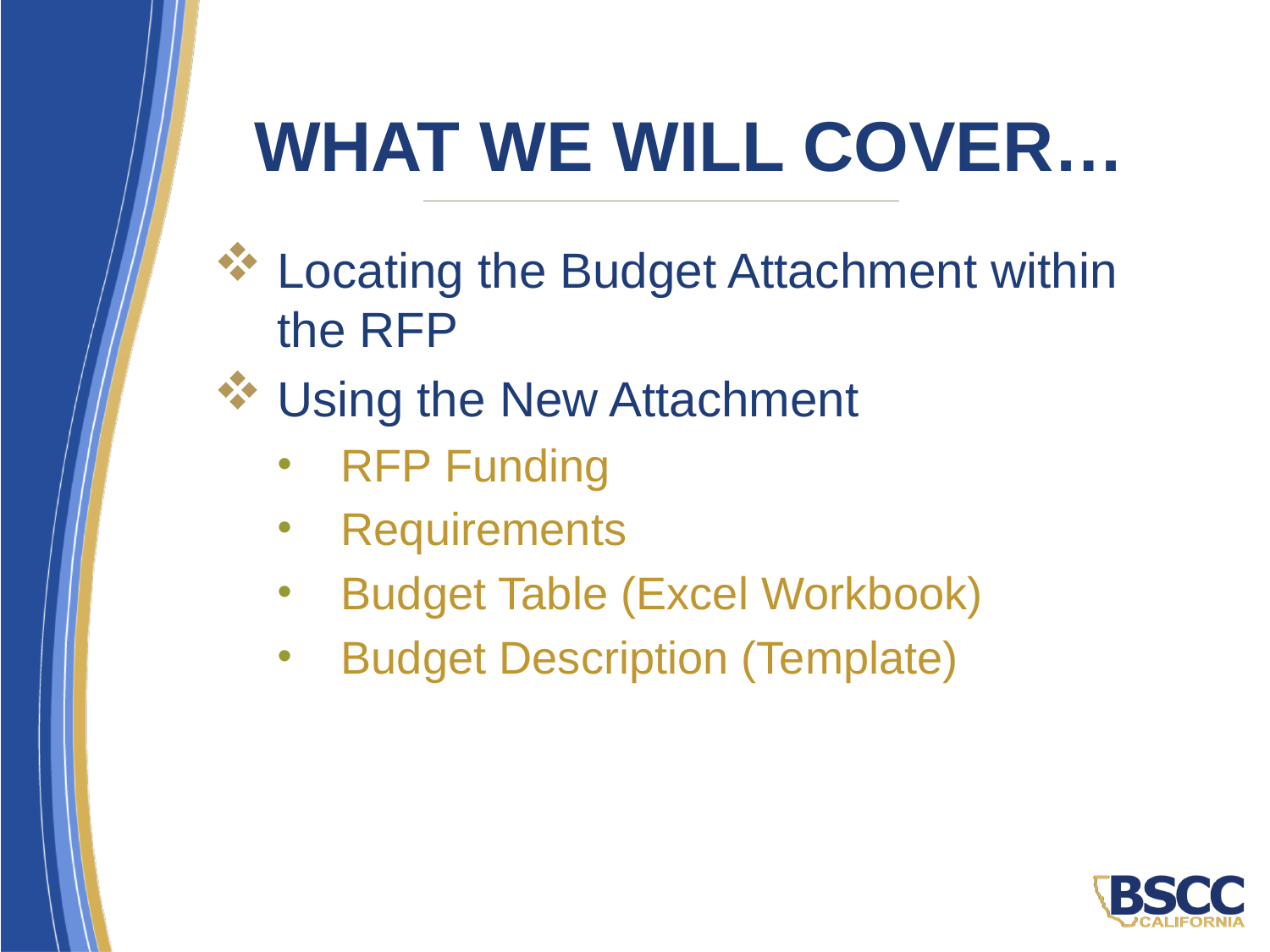

# What we will Cover…
Locating the Budget Attachment within the RFP
Using the New Attachment
RFP Funding
Requirements
Budget Table (Excel Workbook)
Budget Description (Template)